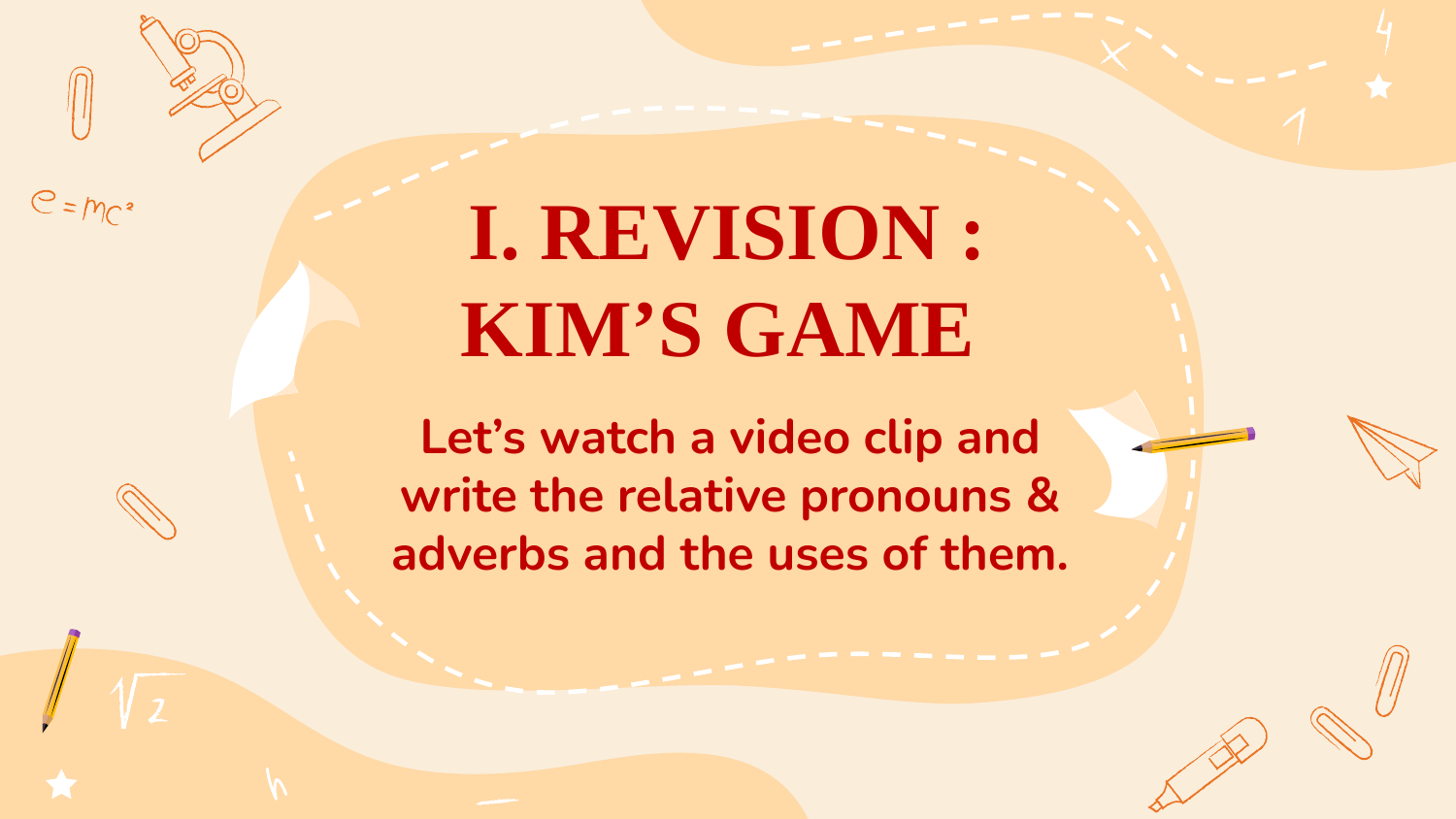

# I. REVISION : KIM’S GAME

Let’s watch a video clip and write the relative pronouns & adverbs and the uses of them.